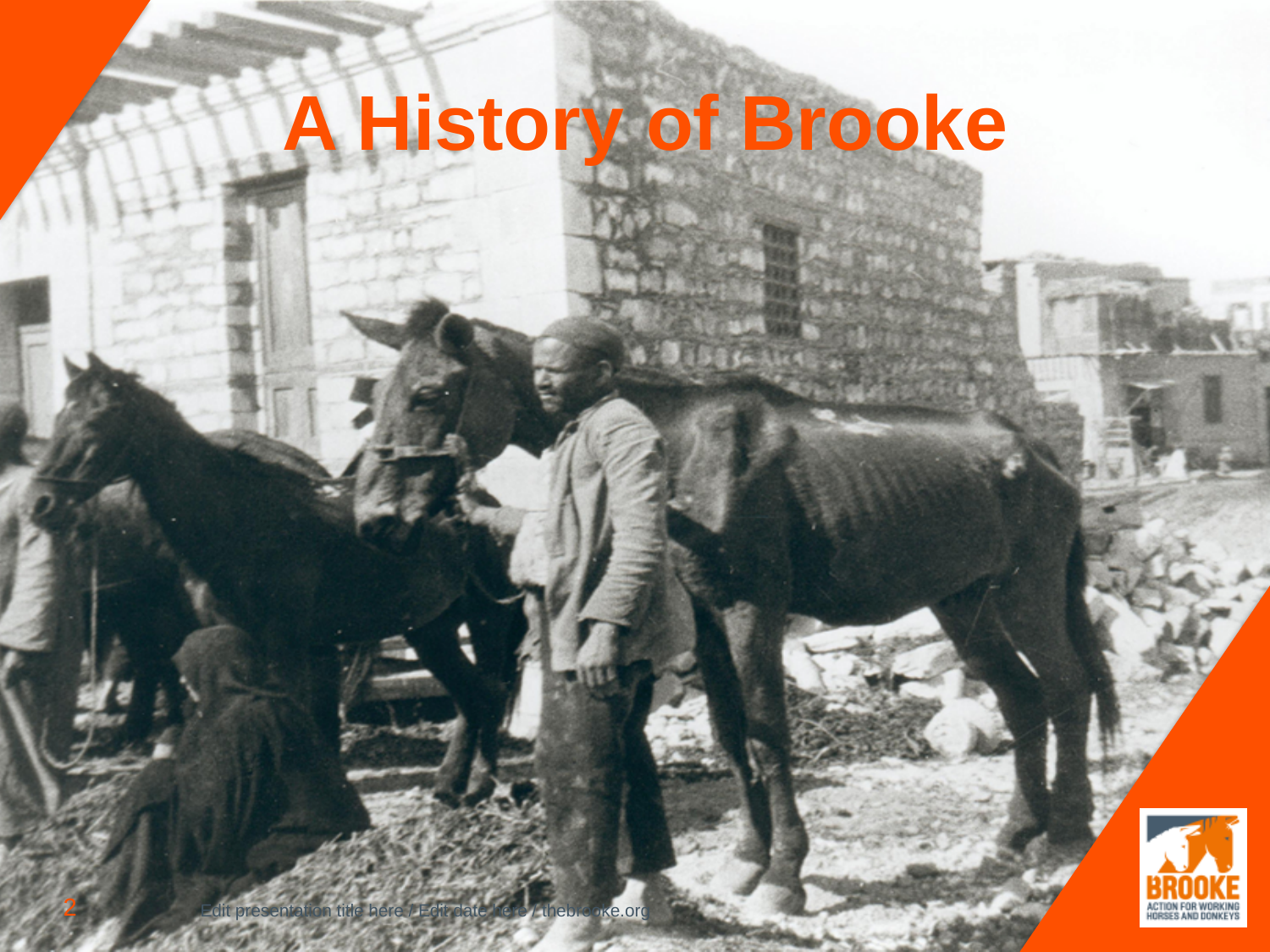

# A History of Brooke
Edit presentation title here / Edit date here / thebrooke.org